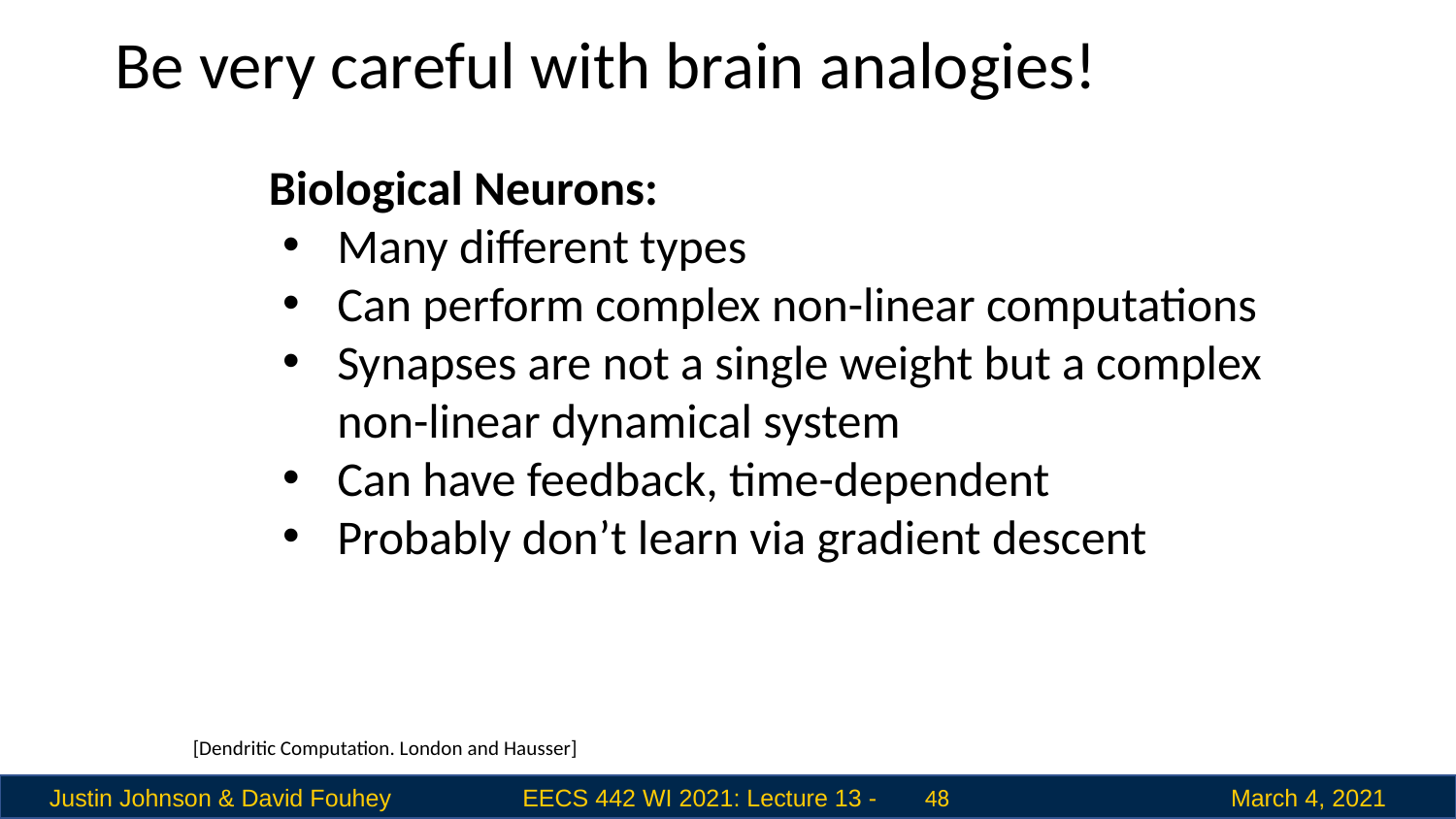

# Be very careful with brain analogies!
Biological Neurons:
Many different types
Can perform complex non-linear computations
Synapses are not a single weight but a complex non-linear dynamical system
Can have feedback, time-dependent
Probably don’t learn via gradient descent
[Dendritic Computation. London and Hausser]
48